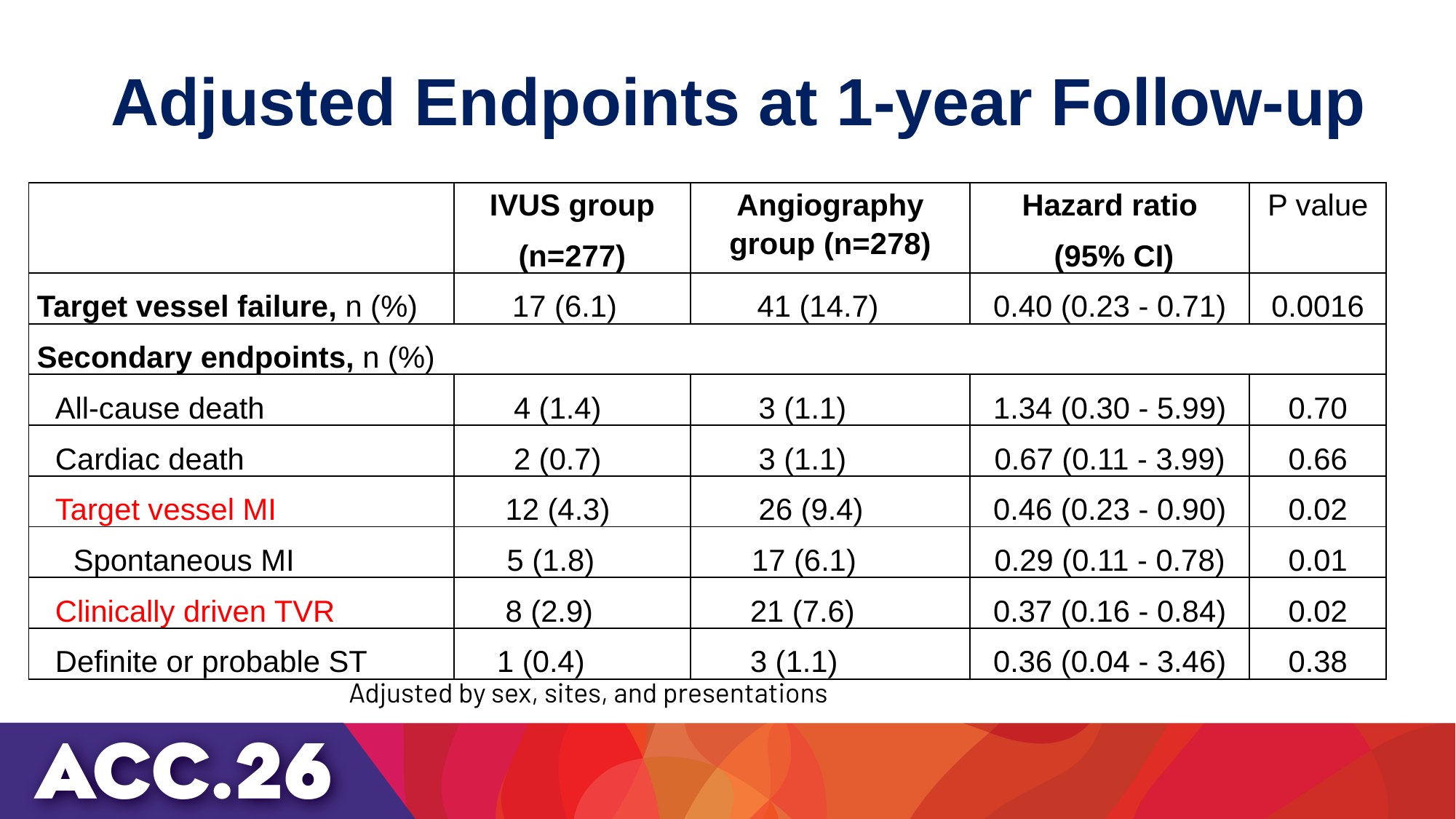

# Adjusted Endpoints at 1-year Follow-up
|  | IVUS group (n=277) | Angiography group (n=278) | Hazard ratio (95% CI) | P value |
| --- | --- | --- | --- | --- |
| Target vessel failure, n (%) | 17 (6.1) | 41 (14.7) | 0.40 (0.23 - 0.71) | 0.0016 |
| Secondary endpoints, n (%) |  |  |  |  |
| All-cause death | 4 (1.4) | 3 (1.1) | 1.34 (0.30 - 5.99) | 0.70 |
| Cardiac death | 2 (0.7) | 3 (1.1) | 0.67 (0.11 - 3.99) | 0.66 |
| Target vessel MI | 12 (4.3) | 26 (9.4) | 0.46 (0.23 - 0.90) | 0.02 |
| Spontaneous MI | 5 (1.8) | 17 (6.1) | 0.29 (0.11 - 0.78) | 0.01 |
| Clinically driven TVR | 8 (2.9) | 21 (7.6) | 0.37 (0.16 - 0.84) | 0.02 |
| Definite or probable ST | 1 (0.4) | 3 (1.1) | 0.36 (0.04 - 3.46) | 0.38 |
Adjusted by sex, sites, and presentations